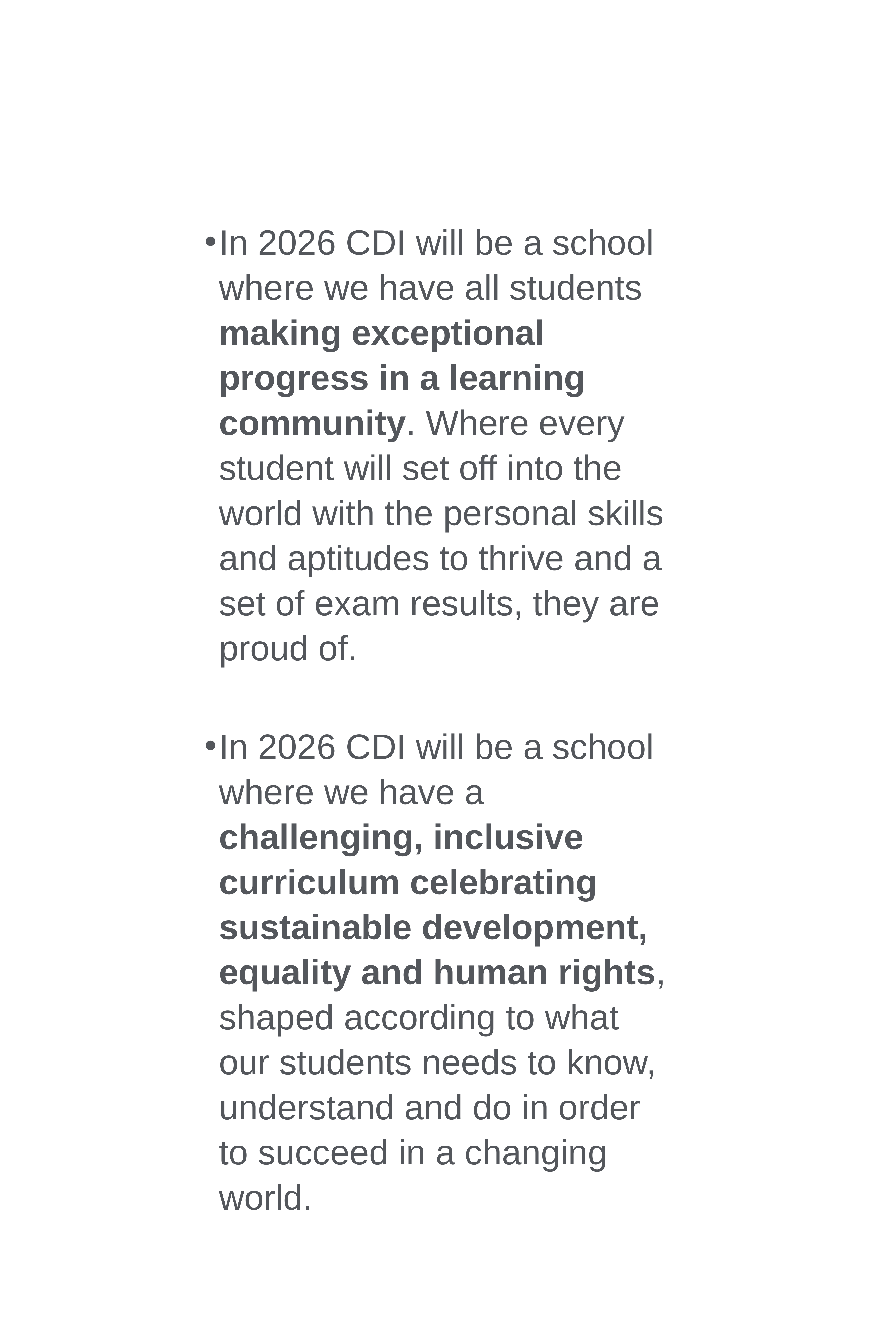

In 2026 CDI will be a school where we have all students making exceptional progress in a learning community. Where every student will set off into the world with the personal skills and aptitudes to thrive and a set of exam results, they are proud of.

In 2026 CDI will be a school where we have a challenging, inclusive curriculum celebrating sustainable development, equality and human rights, shaped according to what our students needs to know, understand and do in order to succeed in a changing world.